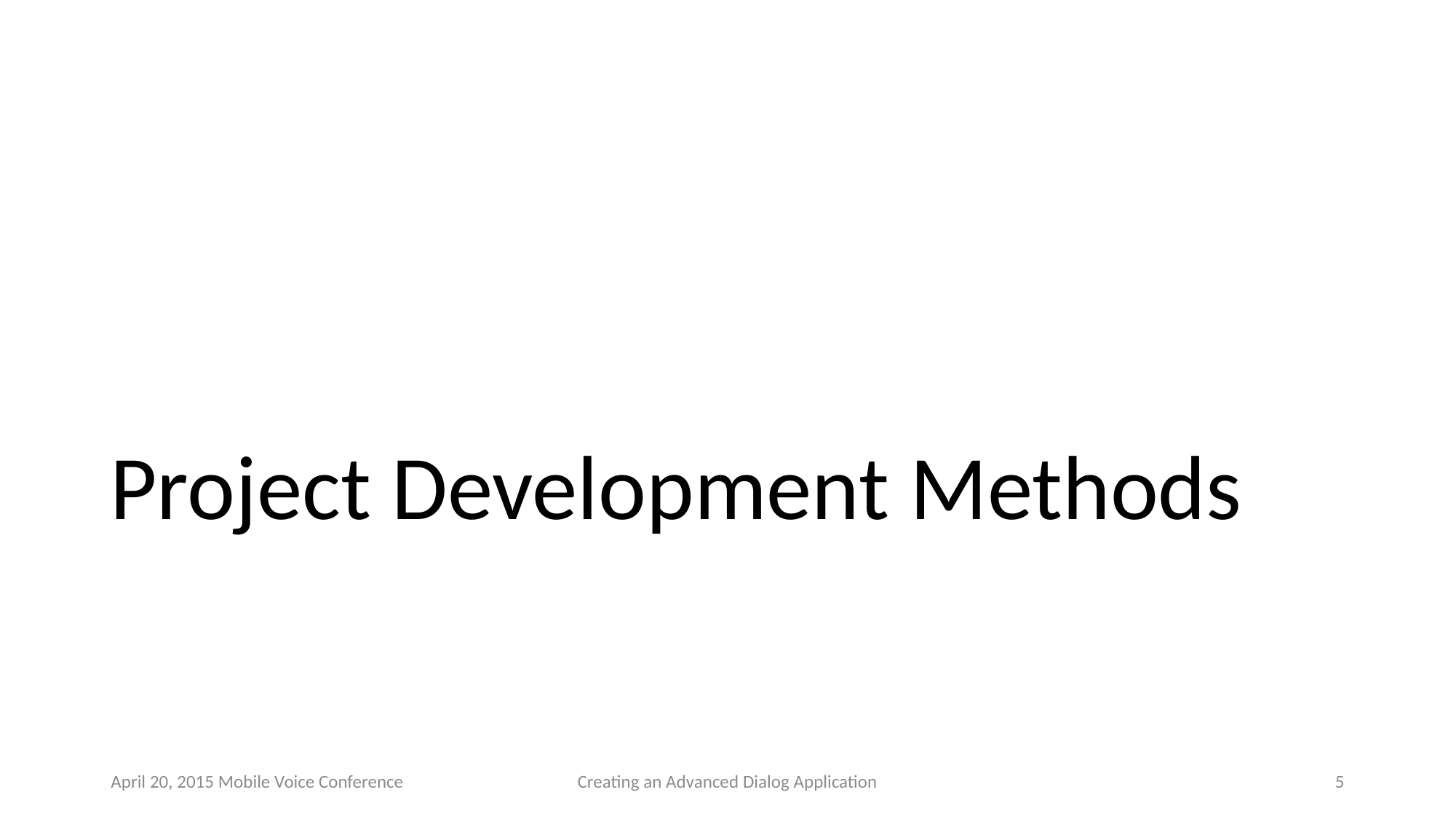

# Project Development Methods

April 20, 2015 Mobile Voice Conference
Creating an Advanced Dialog Application
5